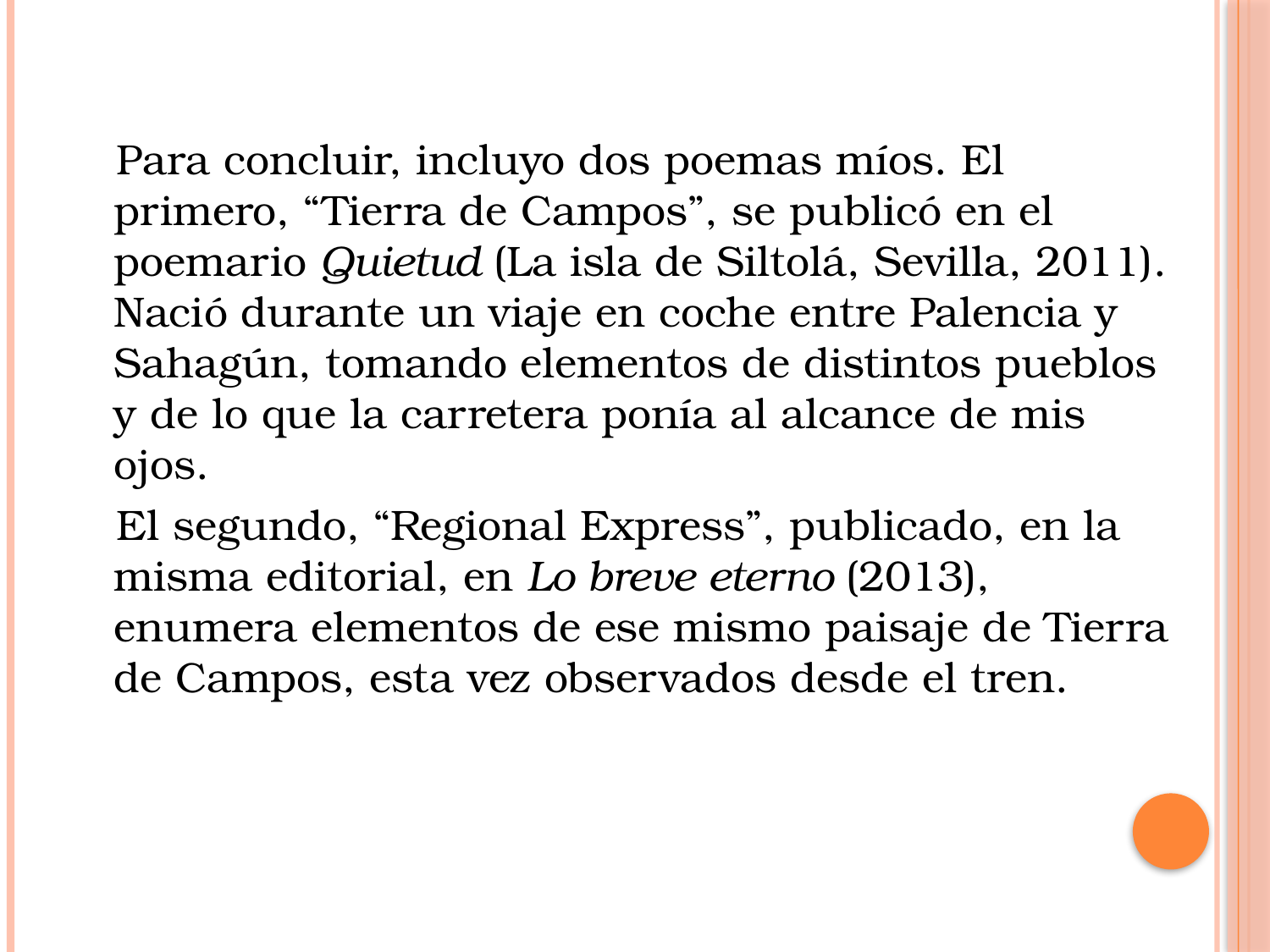

#
   Para concluir, incluyo dos poemas míos. El primero, “Tierra de Campos”, se publicó en el poemario Quietud (La isla de Siltolá, Sevilla, 2011). Nació durante un viaje en coche entre Palencia y Sahagún, tomando elementos de distintos pueblos y de lo que la carretera ponía al alcance de mis ojos.
   El segundo, “Regional Express”, publicado, en la misma editorial, en Lo breve eterno (2013), enumera elementos de ese mismo paisaje de Tierra de Campos, esta vez observados desde el tren.